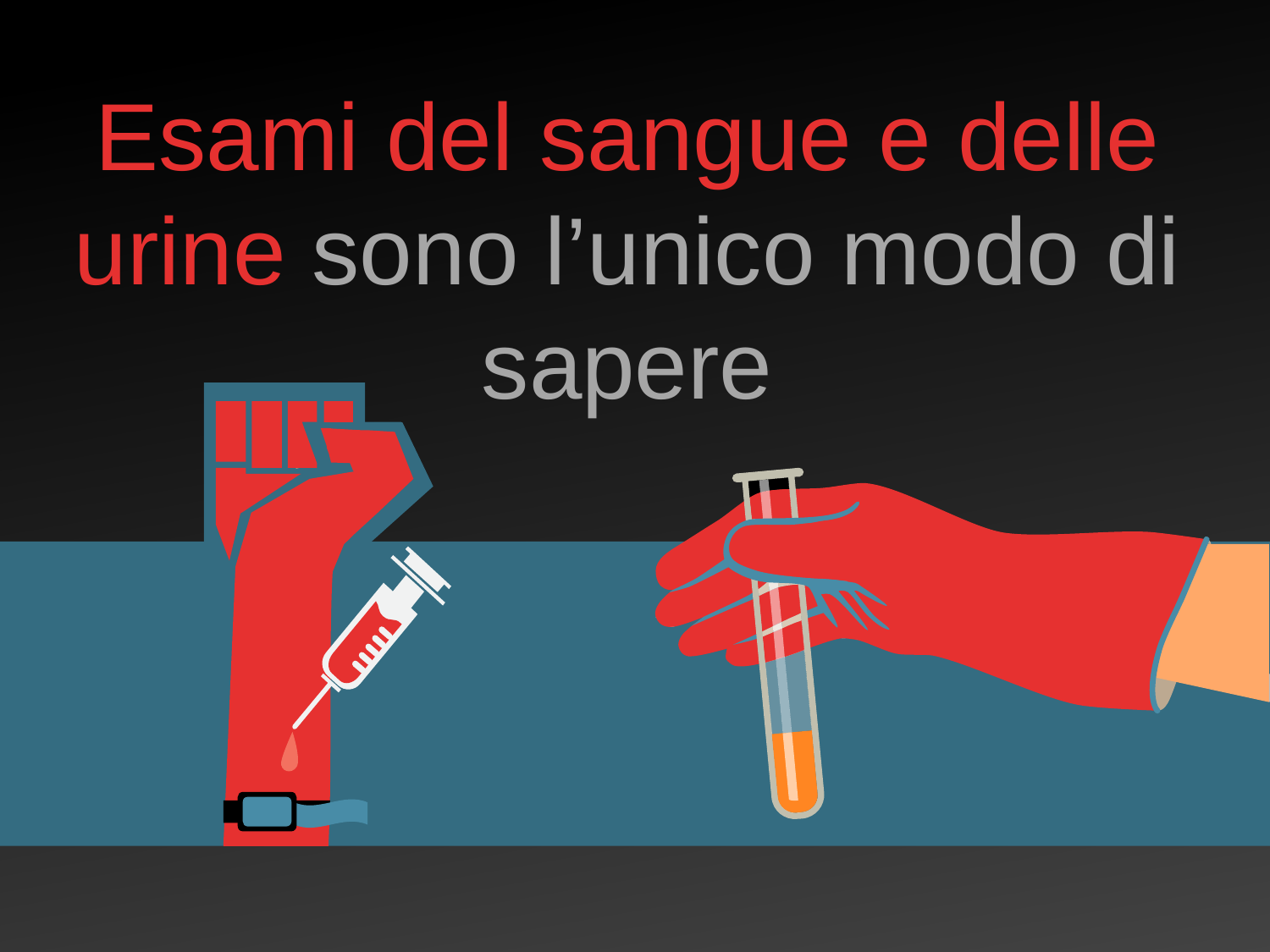

Esami del sangue e delle urine sono l’unico modo di sapere